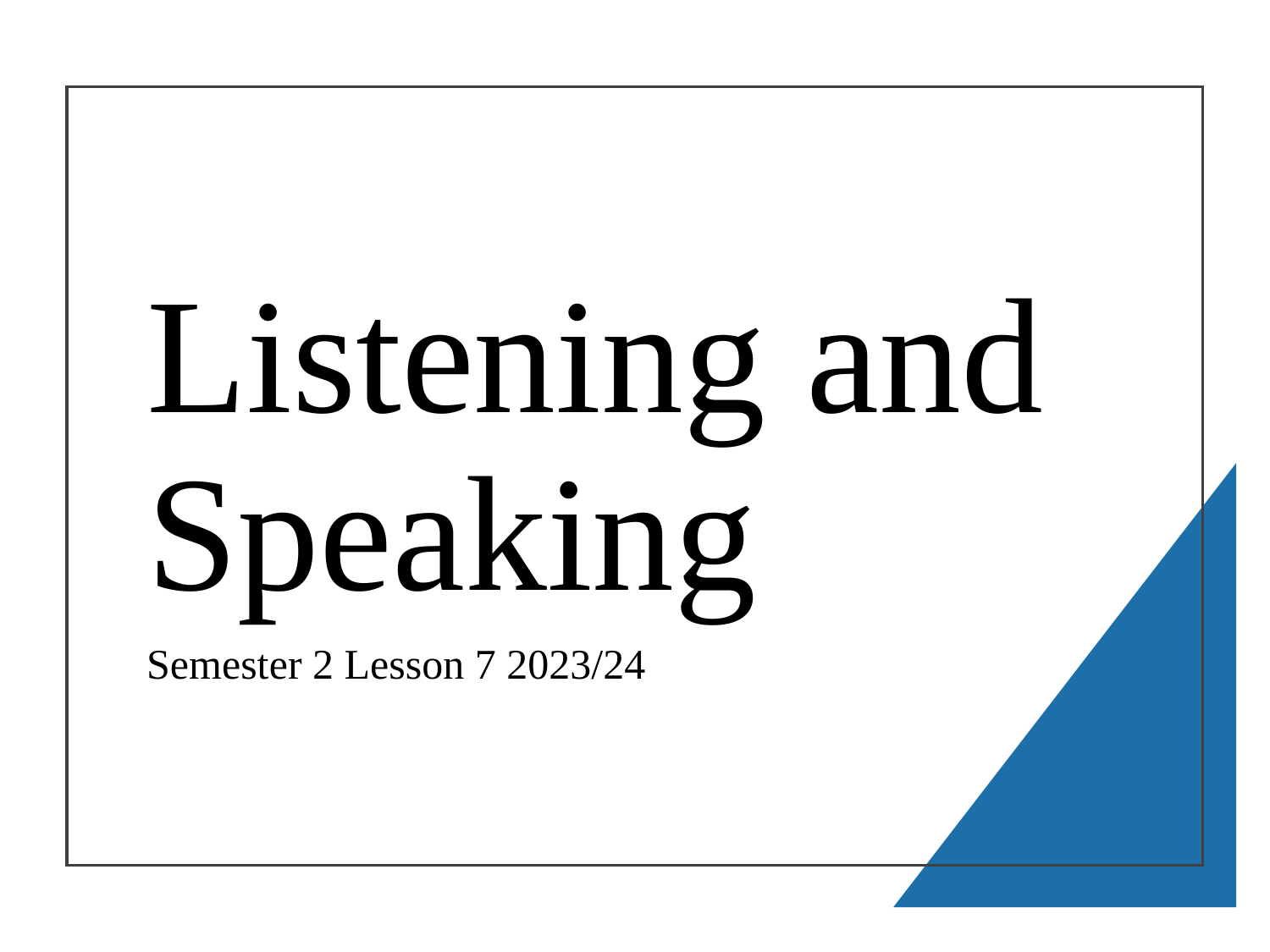

# Listening and Speaking

Semester 2 Lesson 7 2023/24